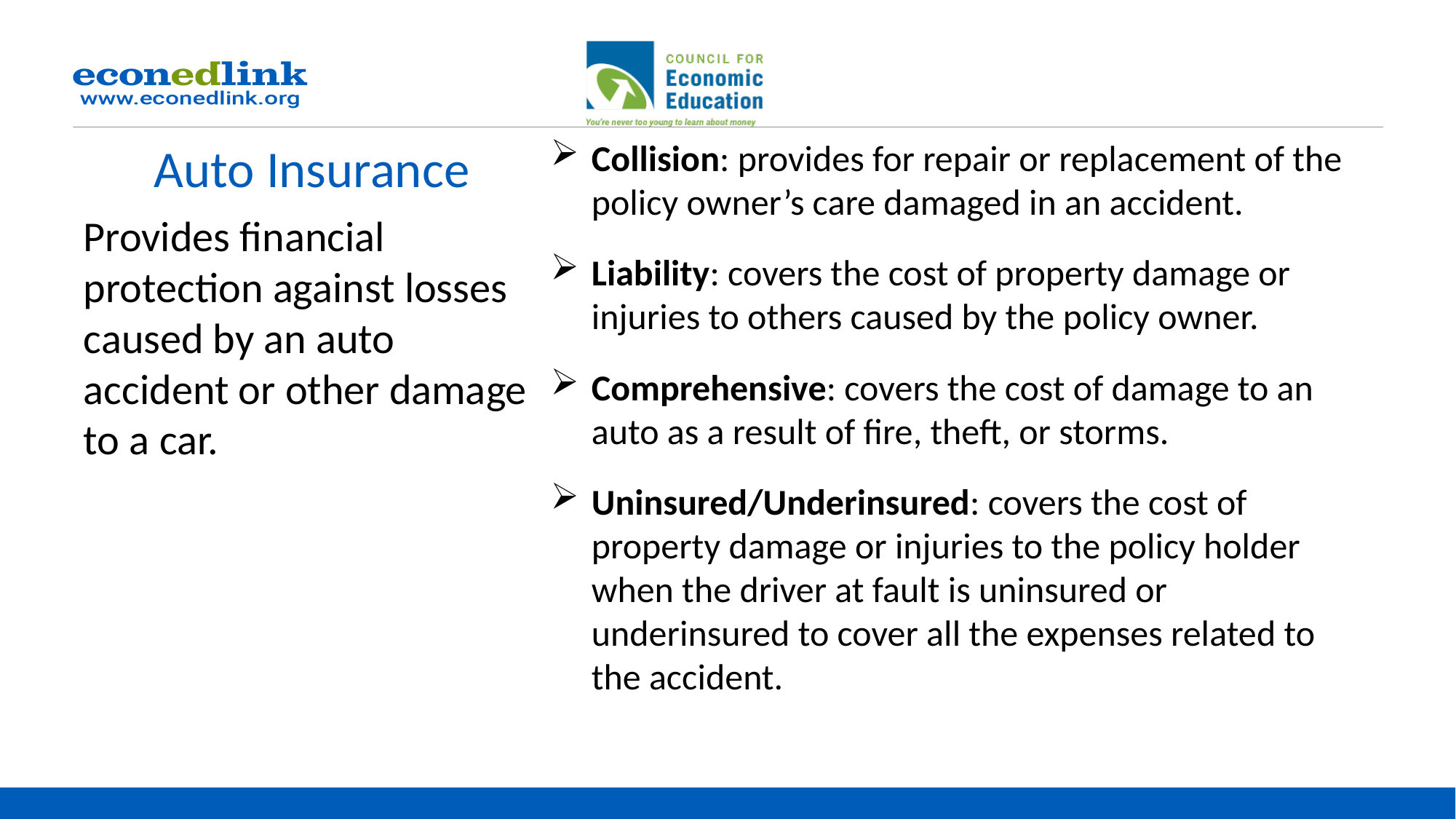

# Auto Insurance
Collision: provides for repair or replacement of the policy owner’s care damaged in an accident.
Liability: covers the cost of property damage or injuries to others caused by the policy owner.
Comprehensive: covers the cost of damage to an auto as a result of fire, theft, or storms.
Uninsured/Underinsured: covers the cost of property damage or injuries to the policy holder when the driver at fault is uninsured or underinsured to cover all the expenses related to the accident.
Provides financial protection against losses caused by an auto accident or other damage to a car.